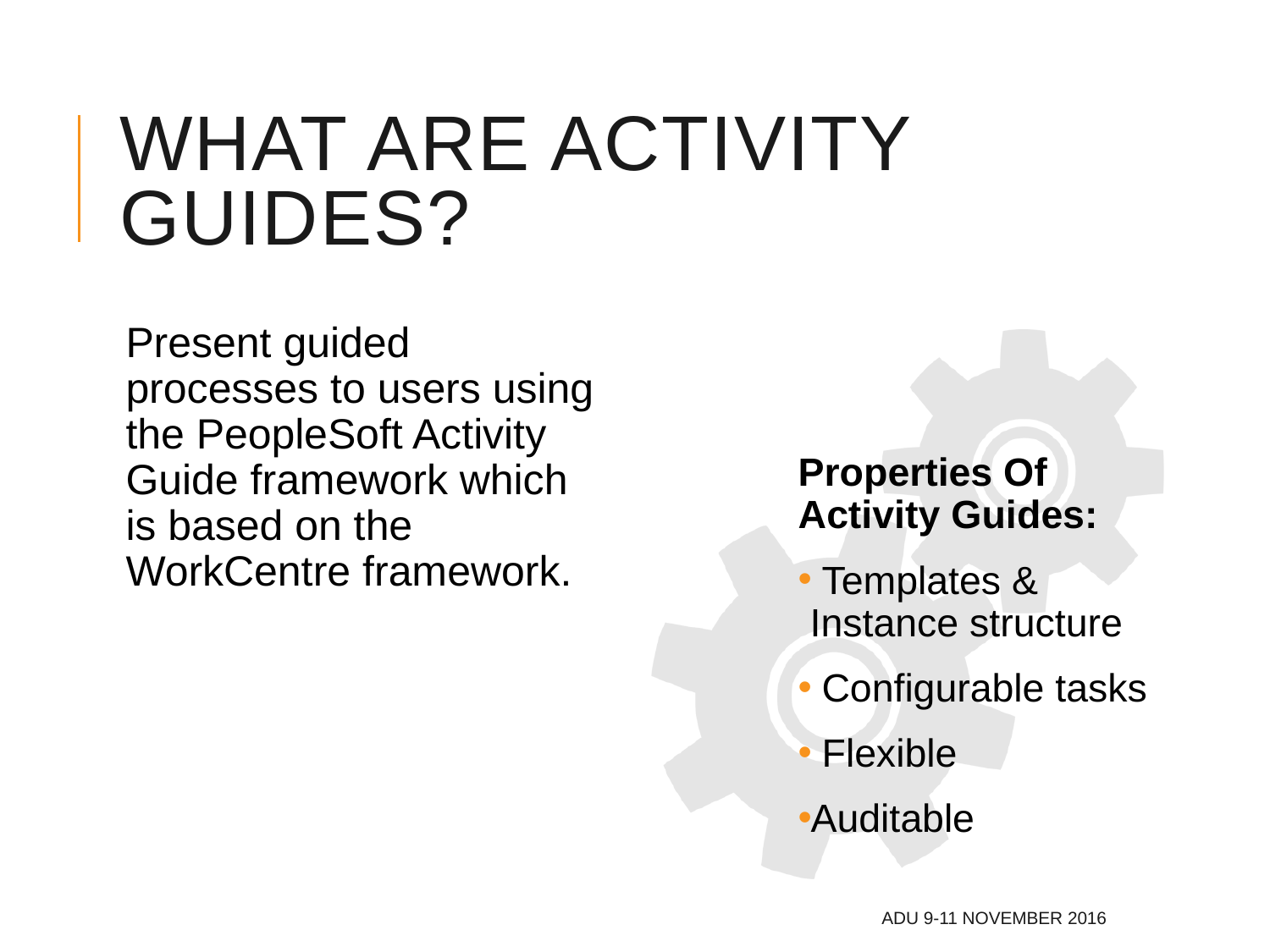

# What are Activity Guides?
Present guided processes to users using the PeopleSoft Activity Guide framework which is based on the WorkCentre framework.

Properties Of Activity Guides:
 Templates & Instance structure
 Configurable tasks
 Flexible
Auditable
ADU 9-11 November 2016